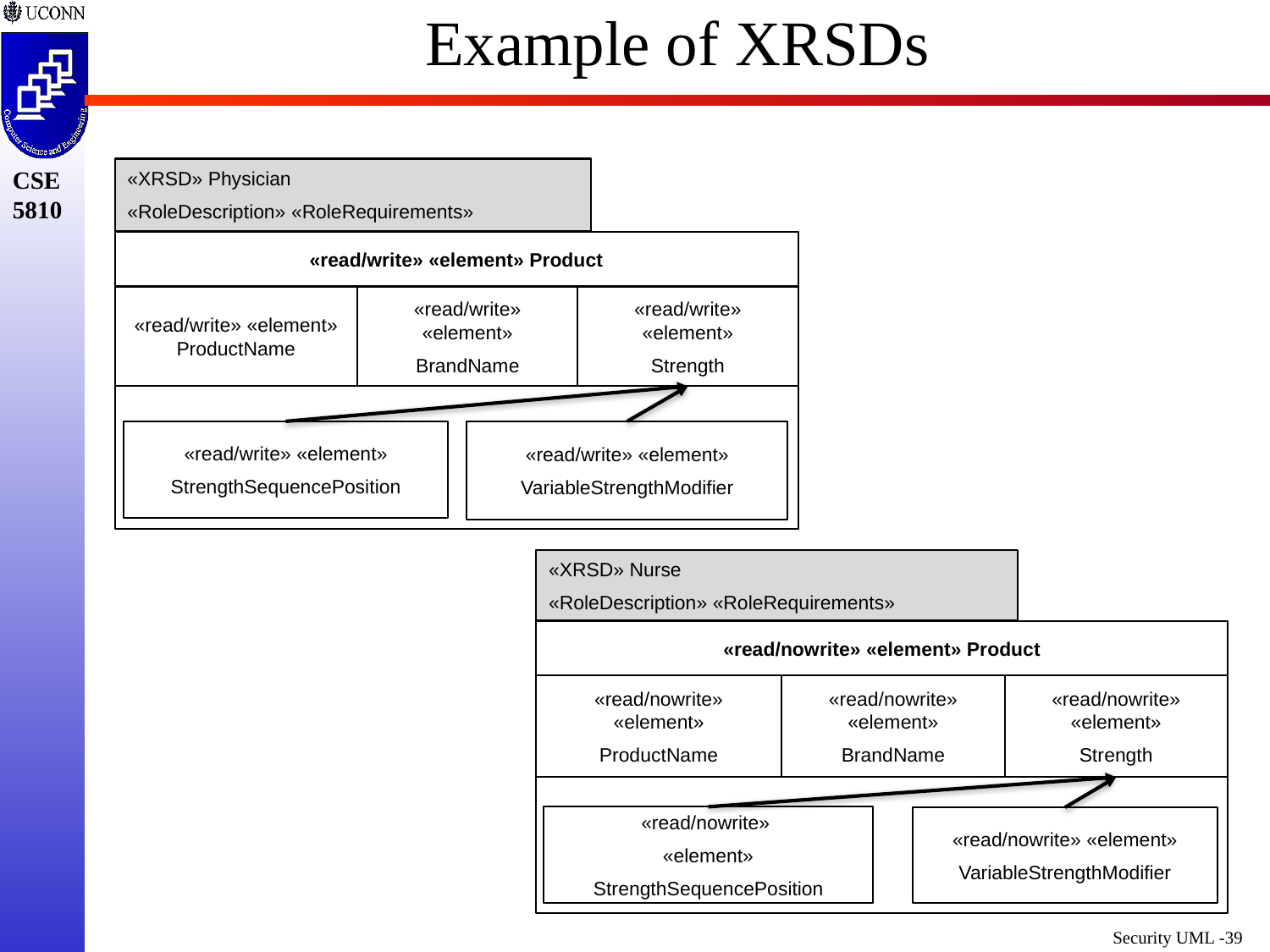

# Example of XRSDs
«XRSD» Physician
«RoleDescription» «RoleRequirements»

«read/write» «element» Product
«read/write» «element» ProductName
«read/write» «element»
BrandName
«read/write» «element»
Strength
«read/write» «element»
StrengthSequencePosition
«read/write» «element»
VariableStrengthModifier
«XRSD» Nurse
«RoleDescription» «RoleRequirements»

«read/nowrite» «element» Product
«read/nowrite» «element»
ProductName
«read/nowrite» «element»
BrandName
«read/nowrite» «element»
Strength
«read/nowrite»
«element»
StrengthSequencePosition
«read/nowrite» «element»
VariableStrengthModifier